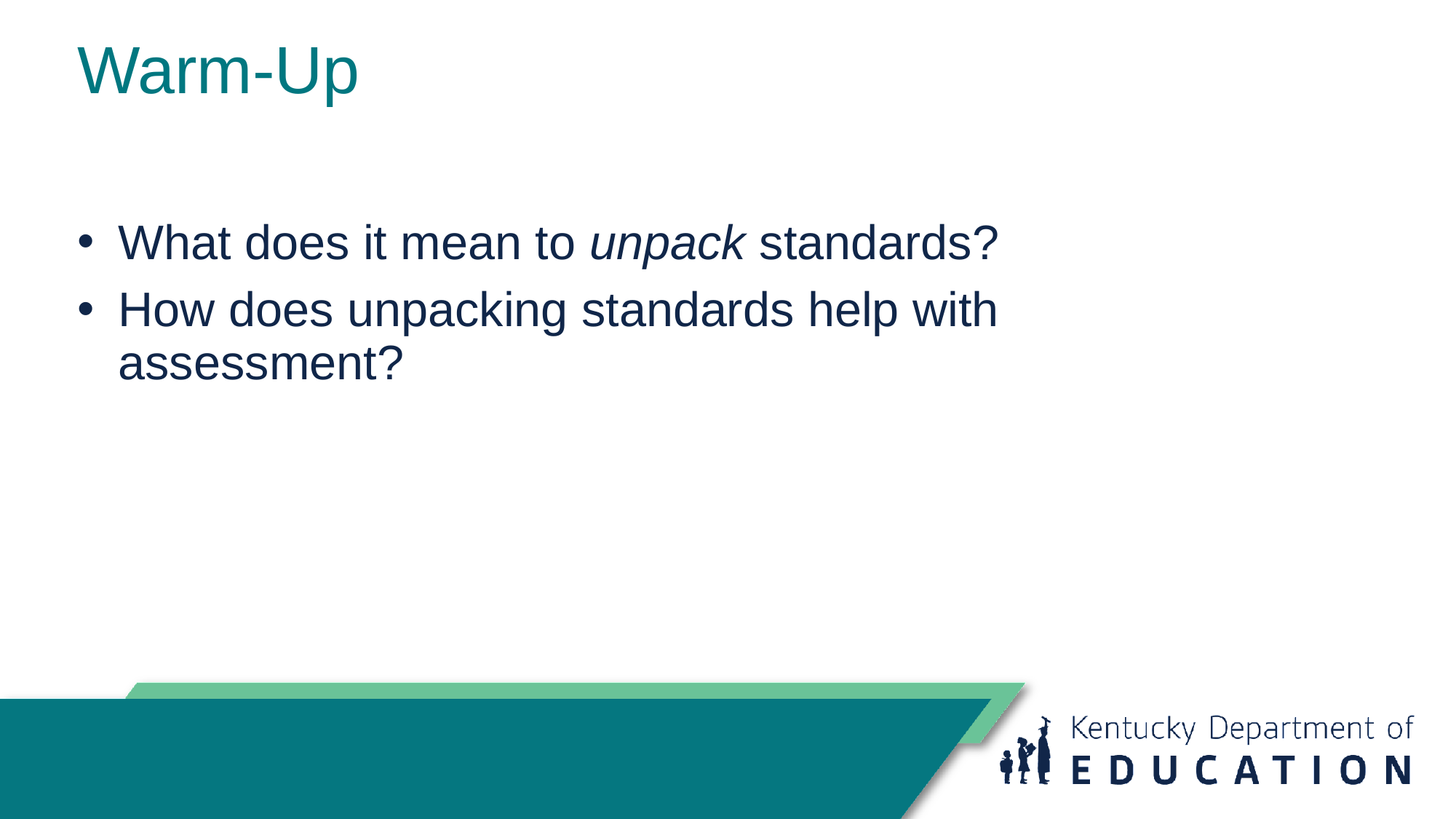

# Warm-Up
What does it mean to unpack standards?
How does unpacking standards help with assessment?